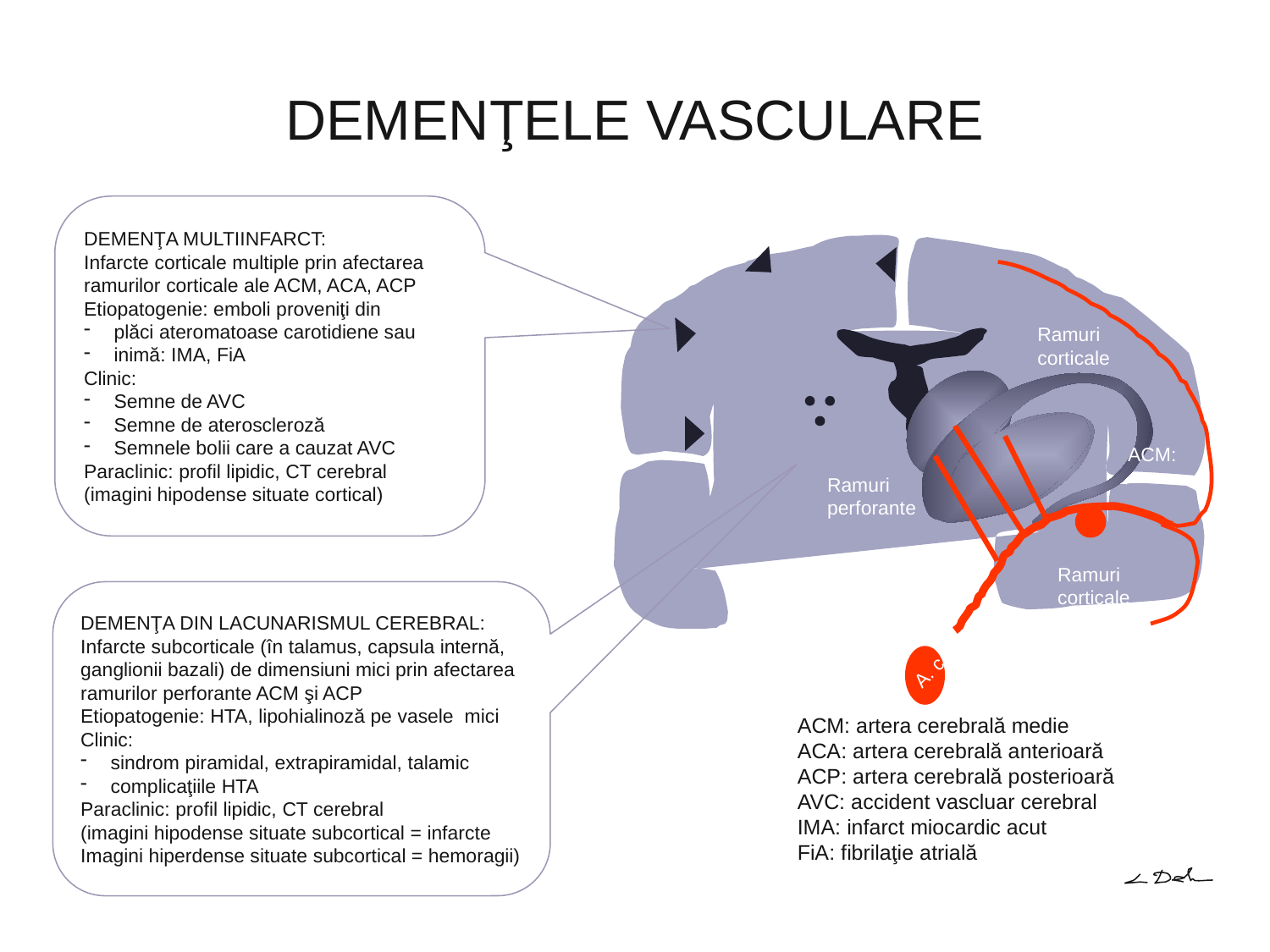

# DEMENŢELE VASCULARE

DEMENŢA MULTIINFARCT:
Infarcte corticale multiple prin afectarea ramurilor corticale ale ACM, ACA, ACP
Etiopatogenie: emboli proveniţi din
plăci ateromatoase carotidiene sau
inimă: IMA, FiA
Clinic:
Semne de AVC
Semne de ateroscleroză
Semnele bolii care a cauzat AVC
Paraclinic: profil lipidic, CT cerebral (imagini hipodense situate cortical)

Ramuri corticale

ACM:

Ramuri perforante

Ramuri corticale

DEMENŢA DIN LACUNARISMUL CEREBRAL:
Infarcte subcorticale (în talamus, capsula internă, ganglionii bazali) de dimensiuni mici prin afectarea ramurilor perforante ACM şi ACP
Etiopatogenie: HTA, lipohialinoză pe vasele  mici
Clinic:
sindrom piramidal, extrapiramidal, talamic
complicaţiile HTA
Paraclinic: profil lipidic, CT cerebral
(imagini hipodense situate subcortical = infarcte
Imagini hiperdense situate subcortical = hemoragii)

A. carotidă

ACM: artera cerebrală medie
ACA: artera cerebrală anterioară
ACP: artera cerebrală posterioară
AVC: accident vascluar cerebral
IMA: infarct miocardic acut
FiA: fibrilaţie atrială